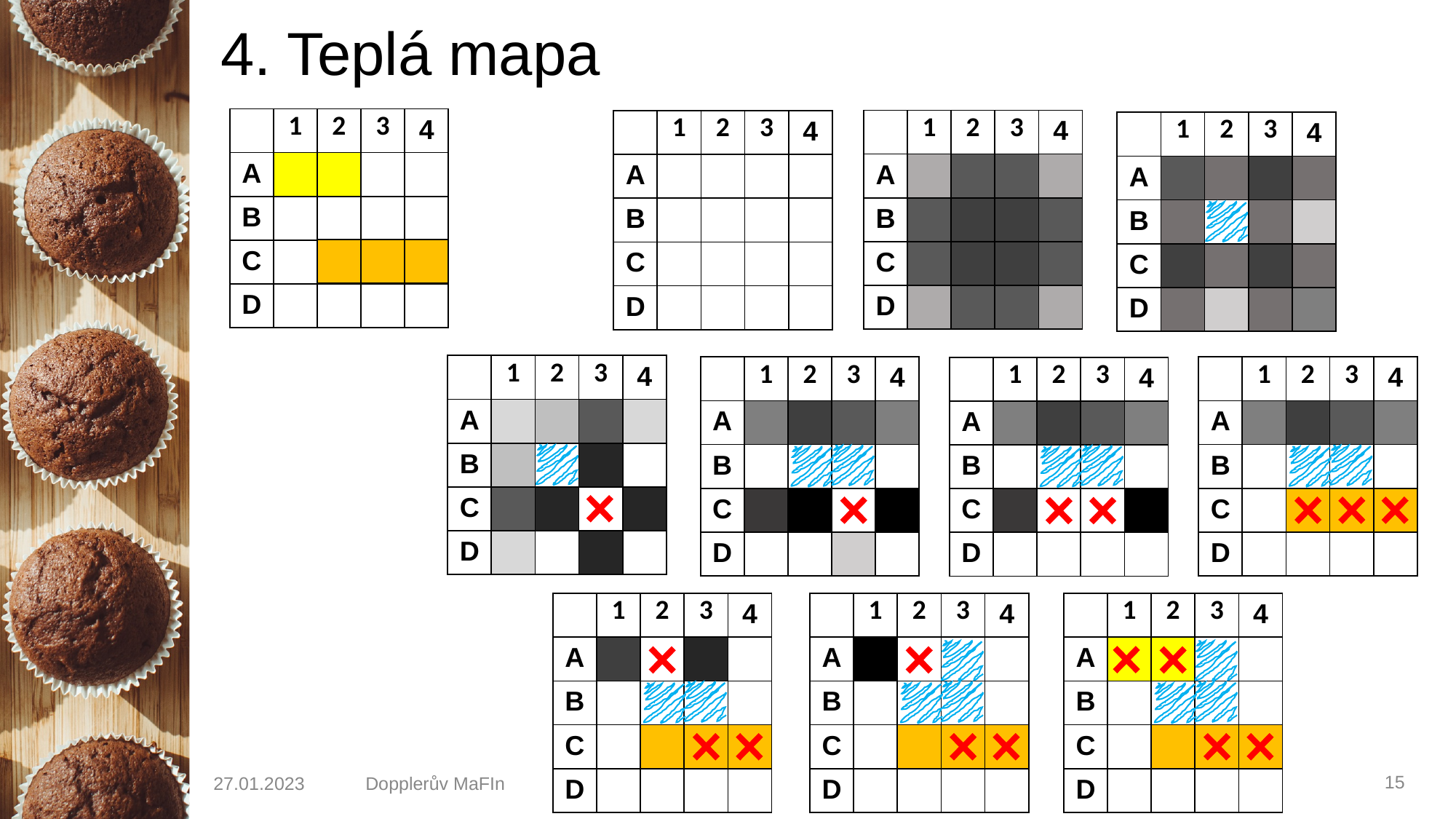

# 4. Teplá mapa
|  | 1 | 2 | 3 | 4 |
| --- | --- | --- | --- | --- |
| A |  |  |  |  |
| B |  |  |  |  |
| C |  |  |  |  |
| D |  |  |  |  |
|  | 1 | 2 | 3 | 4 |
| --- | --- | --- | --- | --- |
| A |  |  |  |  |
| B |  |  |  |  |
| C |  |  |  |  |
| D |  |  |  |  |
|  | 1 | 2 | 3 | 4 |
| --- | --- | --- | --- | --- |
| A |  |  |  |  |
| B |  |  |  |  |
| C |  |  |  |  |
| D |  |  |  |  |
|  | 1 | 2 | 3 | 4 |
| --- | --- | --- | --- | --- |
| A |  |  |  |  |
| B |  |  |  |  |
| C |  |  |  |  |
| D |  |  |  |  |
|  |  |
| --- | --- |

|  |  |  |
| --- | --- | --- |
|  | 1 | 2 | 3 | 4 |
| --- | --- | --- | --- | --- |
| A |  |  |  |  |
| B |  |  |  |  |
| C |  |  |  |  |
| D |  |  |  |  |
|  | 1 | 2 | 3 | 4 |
| --- | --- | --- | --- | --- |
| A |  |  |  |  |
| B |  |  |  |  |
| C |  |  |  |  |
| D |  |  |  |  |
|  | 1 | 2 | 3 | 4 |
| --- | --- | --- | --- | --- |
| A |  |  |  |  |
| B |  |  |  |  |
| C |  |  |  |  |
| D |  |  |  |  |
|  | 1 | 2 | 3 | 4 |
| --- | --- | --- | --- | --- |
| A |  |  |  |  |
| B |  |  |  |  |
| C |  |  |  |  |
| D |  |  |  |  |

|  | 1 | 2 | 3 | 4 |
| --- | --- | --- | --- | --- |
| A |  |  |  |  |
| B |  |  |  |  |
| C |  |  |  |  |
| D |  |  |  |  |
|  | 1 | 2 | 3 | 4 |
| --- | --- | --- | --- | --- |
| A |  |  |  |  |
| B |  |  |  |  |
| C |  |  |  |  |
| D |  |  |  |  |
|  | 1 | 2 | 3 | 4 |
| --- | --- | --- | --- | --- |
| A |  |  |  |  |
| B |  |  |  |  |
| C |  |  |  |  |
| D |  |  |  |  |

15
27.01.2023
Dopplerův MaFIn